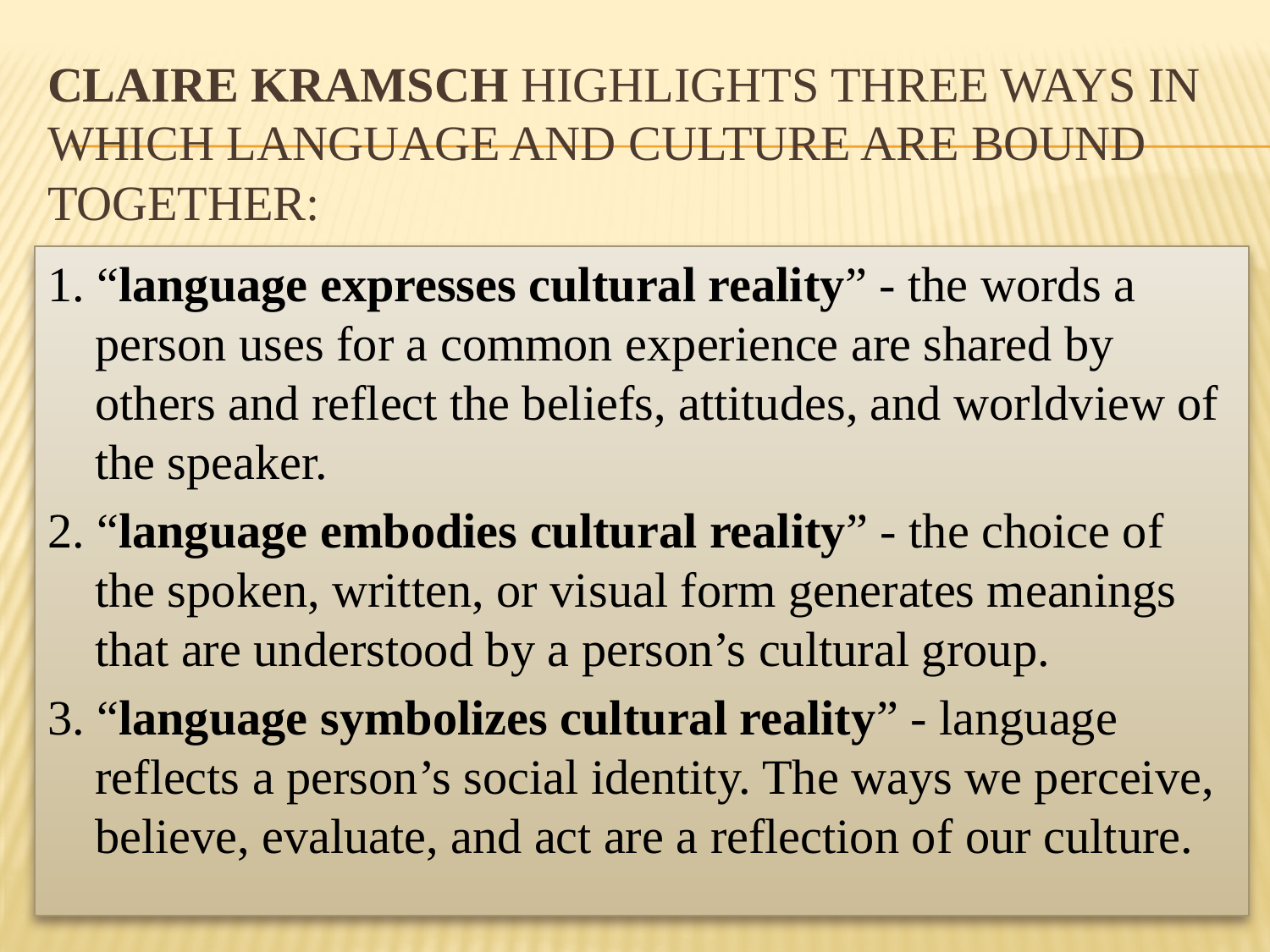

# Claire Kramsch highlights three ways in which language and culture are bound together:
1. “language expresses cultural reality” - the words a person uses for a common experience are shared by others and reflect the beliefs, attitudes, and worldview of the speaker.
2. “language embodies cultural reality” - the choice of the spoken, written, or visual form generates meanings that are understood by a person’s cultural group.
3. “language symbolizes cultural reality” - language reflects a person’s social identity. The ways we perceive, believe, evaluate, and act are a reflection of our culture.